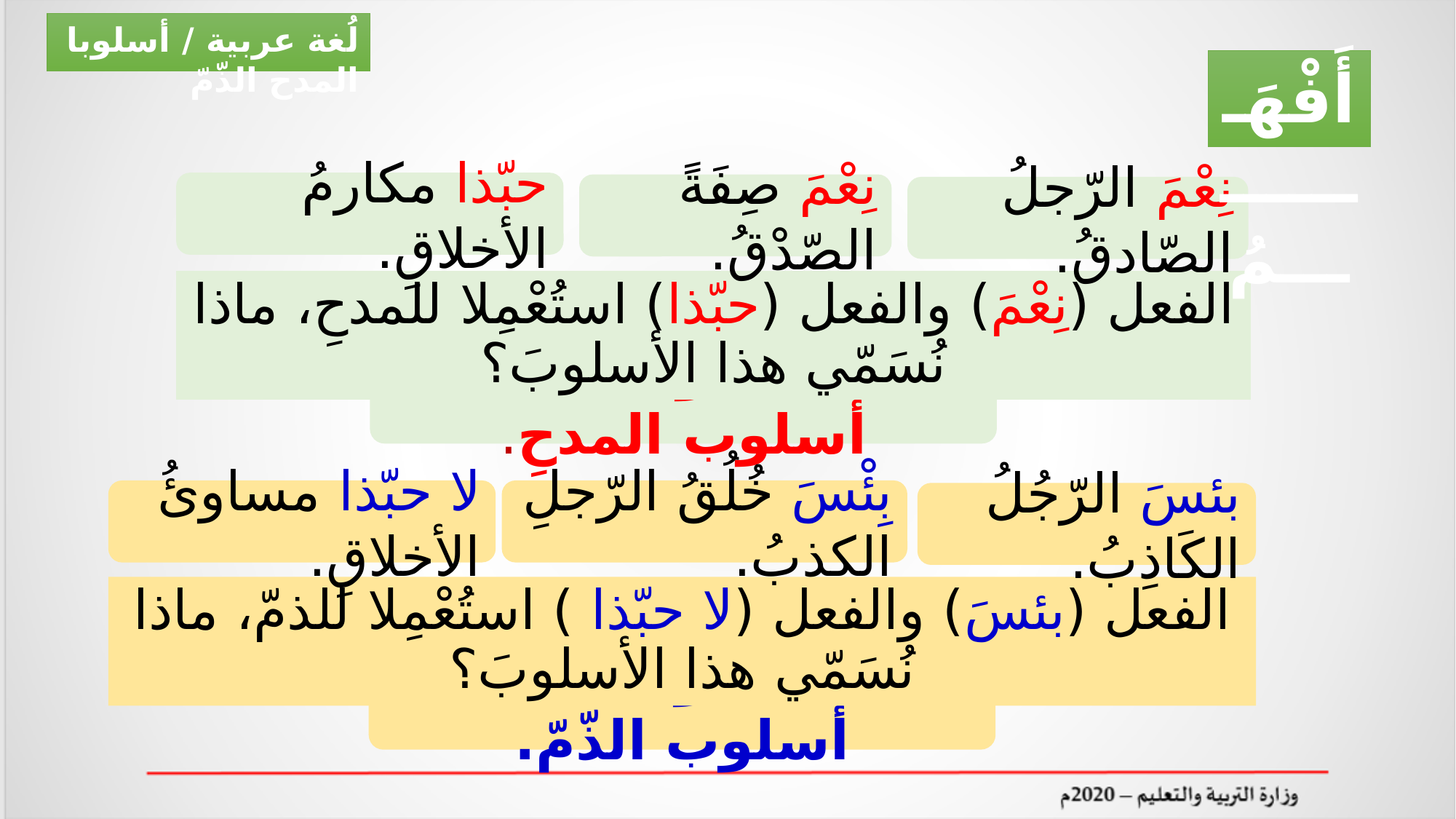

لُغة عربية / أسلوبا المدح الذّمّ
أَفْهَــــــــــمُ
حبّذا مكارمُ الأخلاقِ.
نِعْمَ صِفَةً الصّدْقُ.
نِعْمَ الرّجلُ الصّادقُ.
الفعل (نِعْمَ) والفعل (حبّذا) استُعْمِلا للمدحِ، ماذا نُسَمّي هذا الأسلوبَ؟
هذا الأسلوبُ يُسَمّى: أسلوب المدحِ.
لا حبّذا مساوئُ الأخلاقِ.
بِئْسَ خُلُقُ الرّجلِ الكذبُ.
بئسَ الرّجُلُ الكَاذِبُ.
الفعل (بئسَ) والفعل (لا حبّذا ) استُعْمِلا للذمّ، ماذا نُسَمّي هذا الأسلوبَ؟
هذا الأسلوب يُسَمّى: أسلوب الذّمّ.